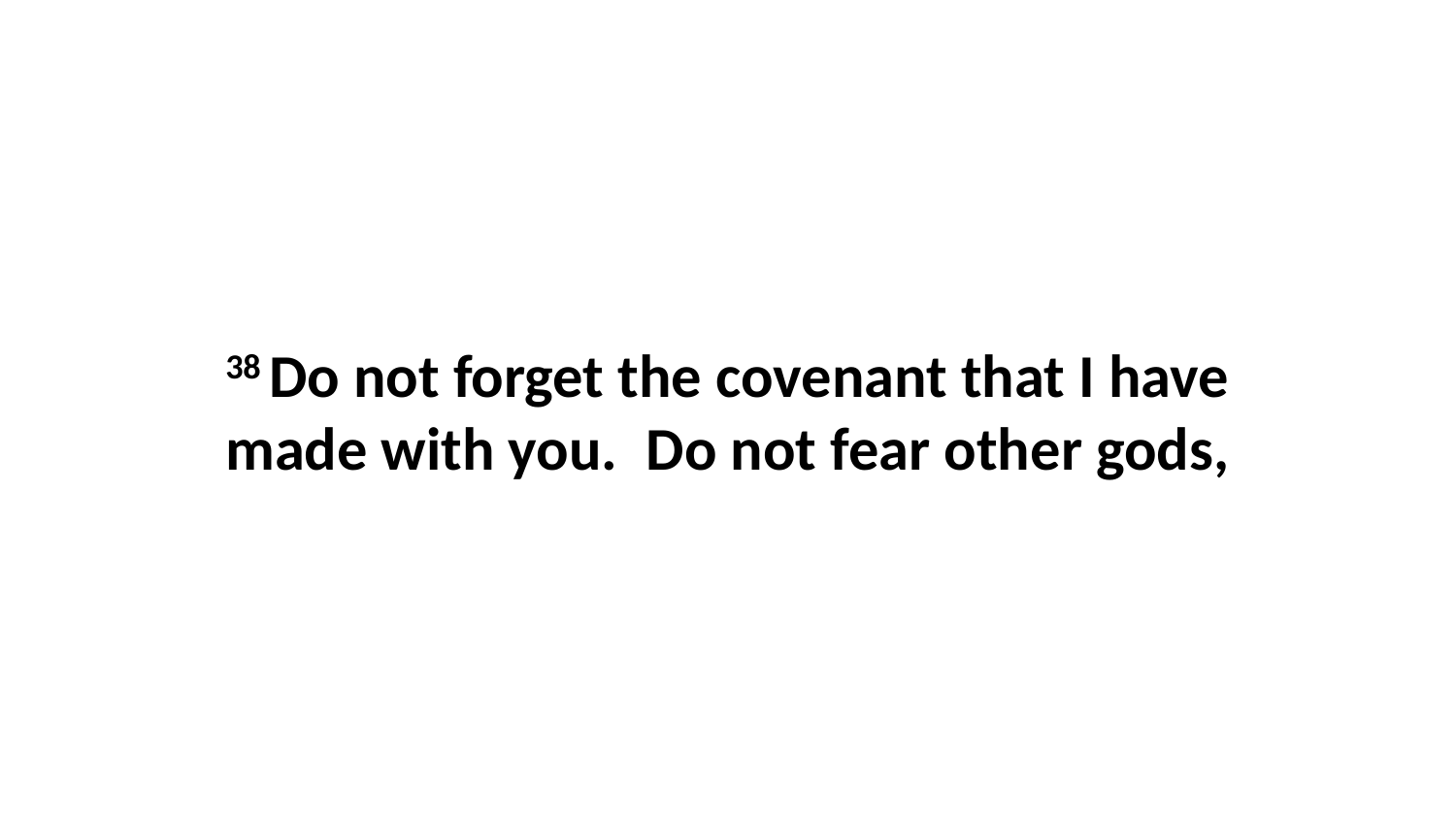

38 Do not forget the covenant that I have made with you.  Do not fear other gods,